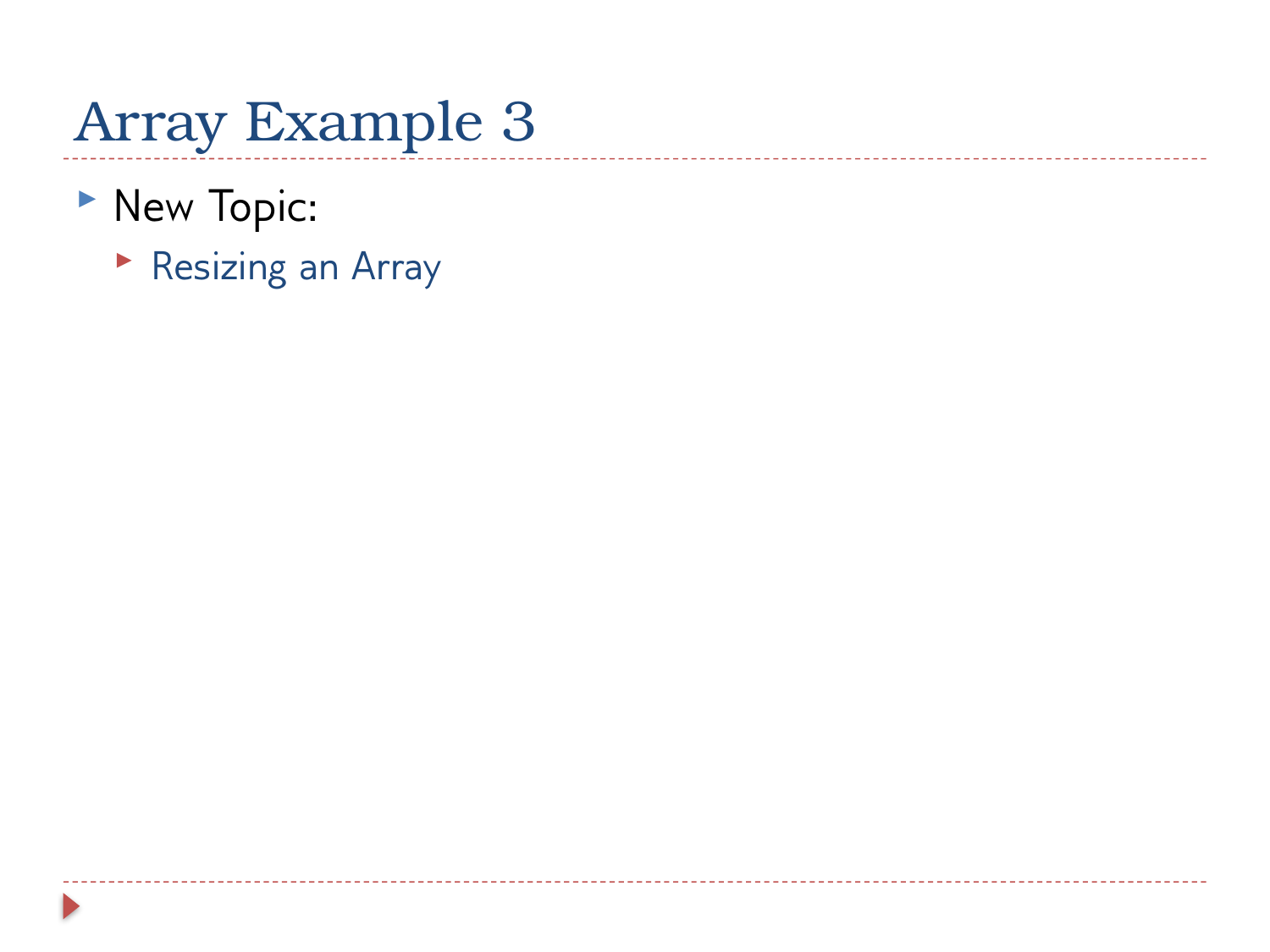

# Array Example 3
New Topic:
Resizing an Array